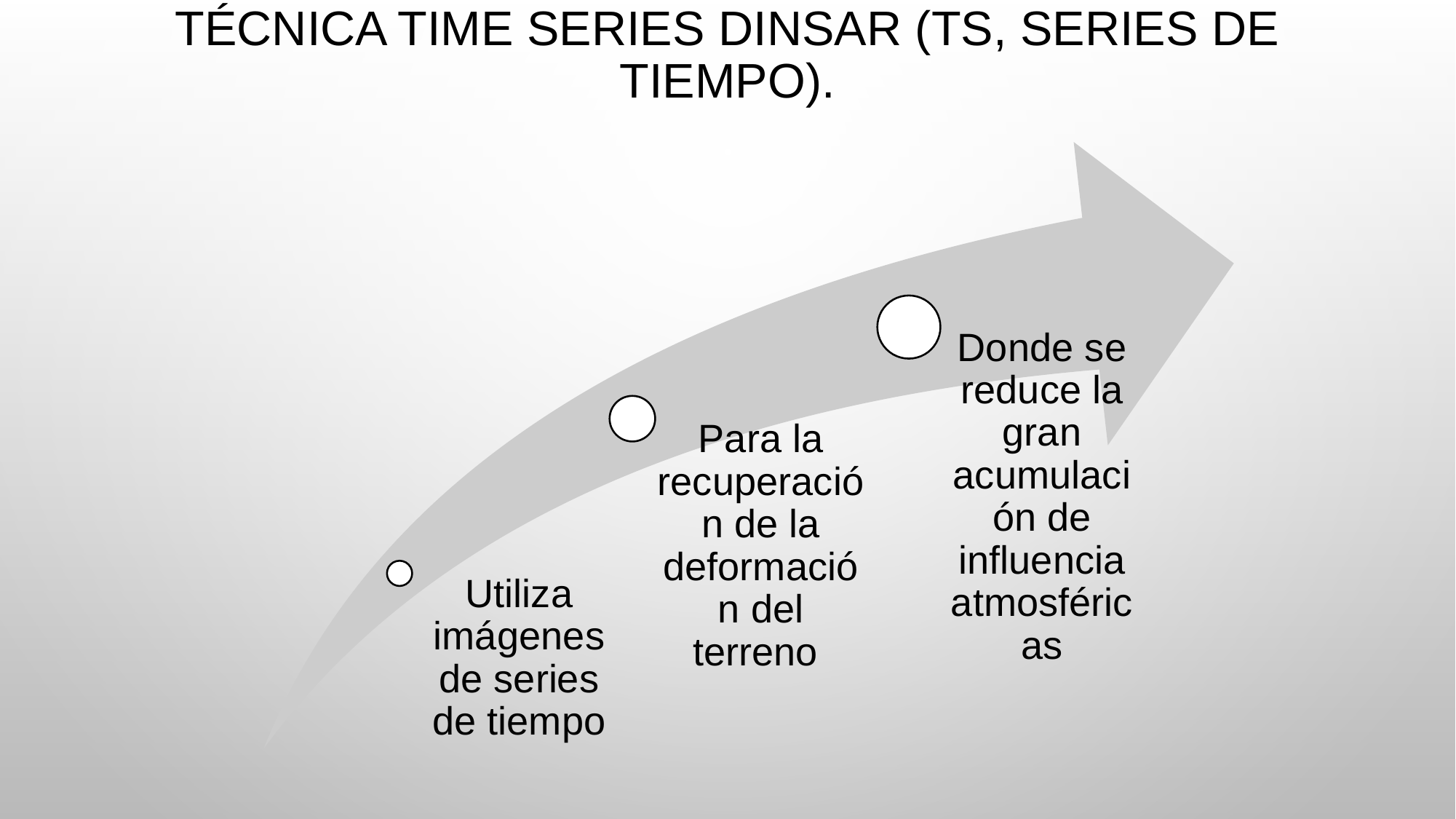

# Técnica Time Series DInSAR (TS, Series de Tiempo).
Utiliza imágenes de series de tiempo
Para la recuperación de la deformación del terreno
Donde se reduce la gran acumulación de influencia atmosféricas